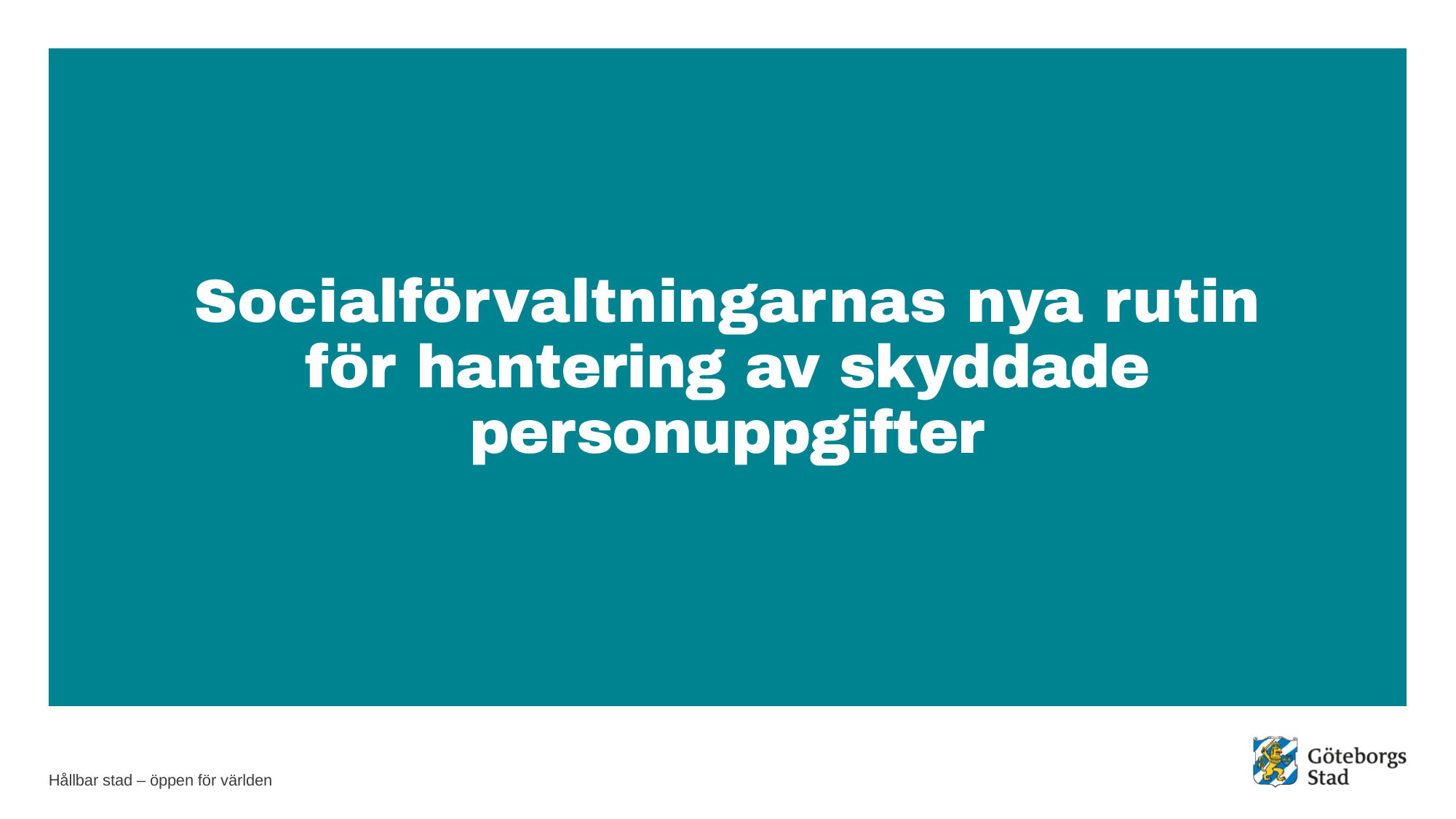

# Socialförvaltningarnas nya rutin för hantering av skyddade personuppgifter